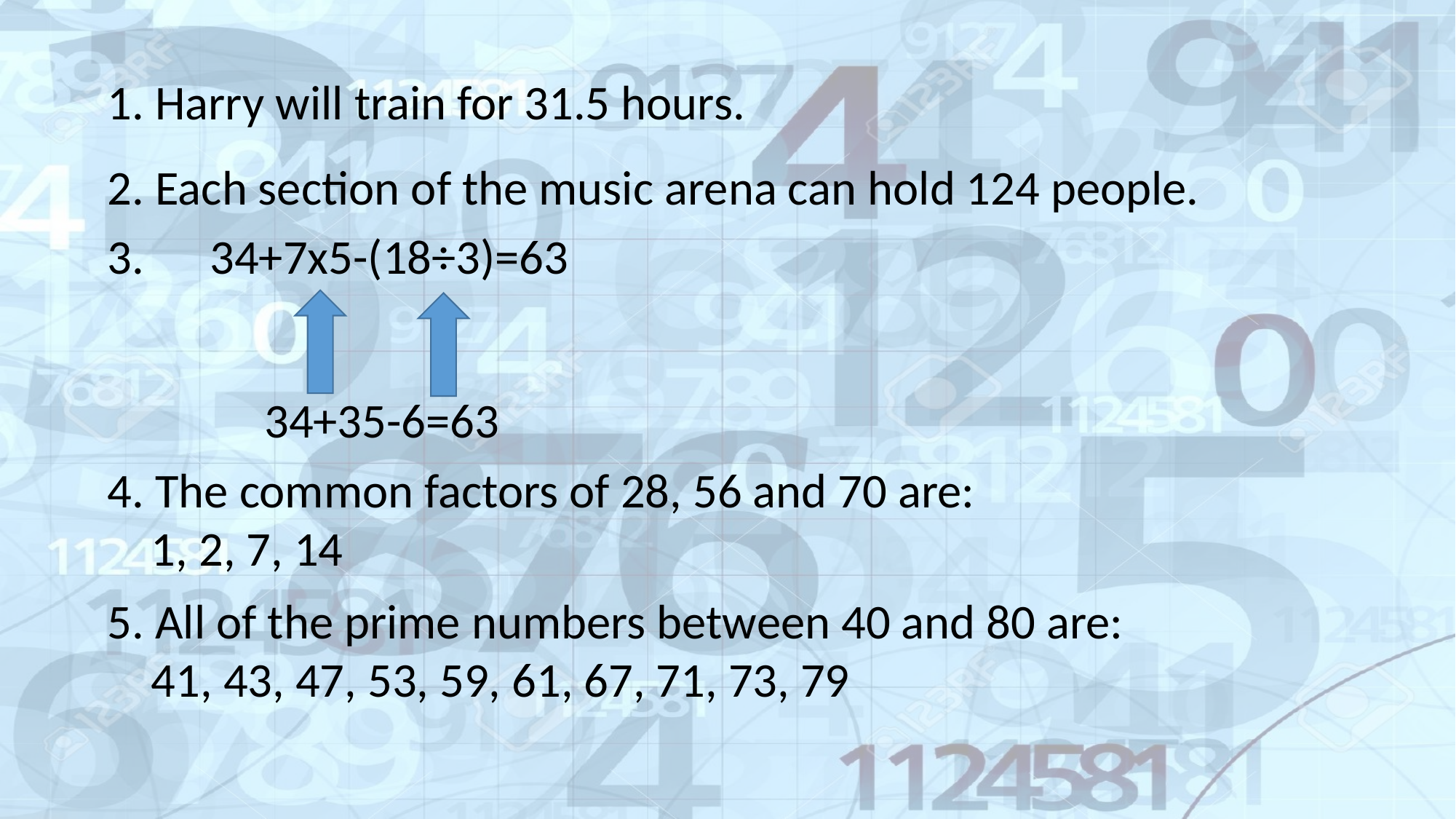

1. Harry will train for 31.5 hours.
2. Each section of the music arena can hold 124 people.
3.      34+7x5-(18÷3)=63

34+35-6=63
4. The common factors of 28, 56 and 70 are:
    1, 2, 7, 14
5. All of the prime numbers between 40 and 80 are:
    41, 43, 47, 53, 59, 61, 67, 71, 73, 79